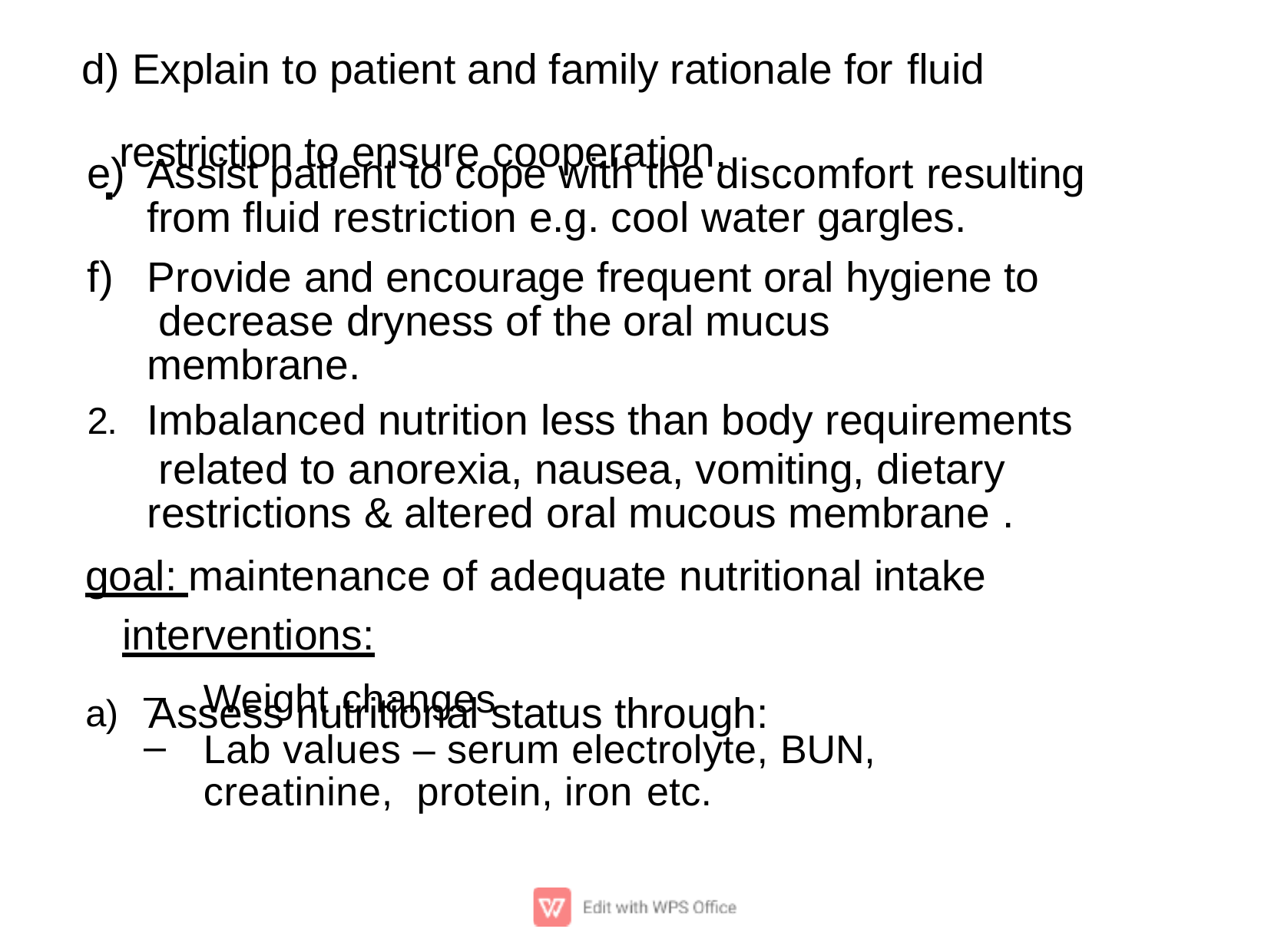

d) Explain to patient and family rationale for ﬂuid
# .restriction to ensure cooperation.
Assist patient to cope with the discomfort resulting  from ﬂuid restriction e.g. cool water gargles.
Provide and encourage frequent oral hygiene to  decrease dryness of the oral mucus membrane.
2.	Imbalanced nutrition less than body requirements  related to anorexia, nausea, vomiting, dietary  restrictions & altered oral mucous membrane .
goal: maintenance of adequate nutritional intake  interventions:
a)	Assess nutritional status through:
–
–
Weight changes
Lab values – serum electrolyte, BUN, creatinine,  protein, iron etc.